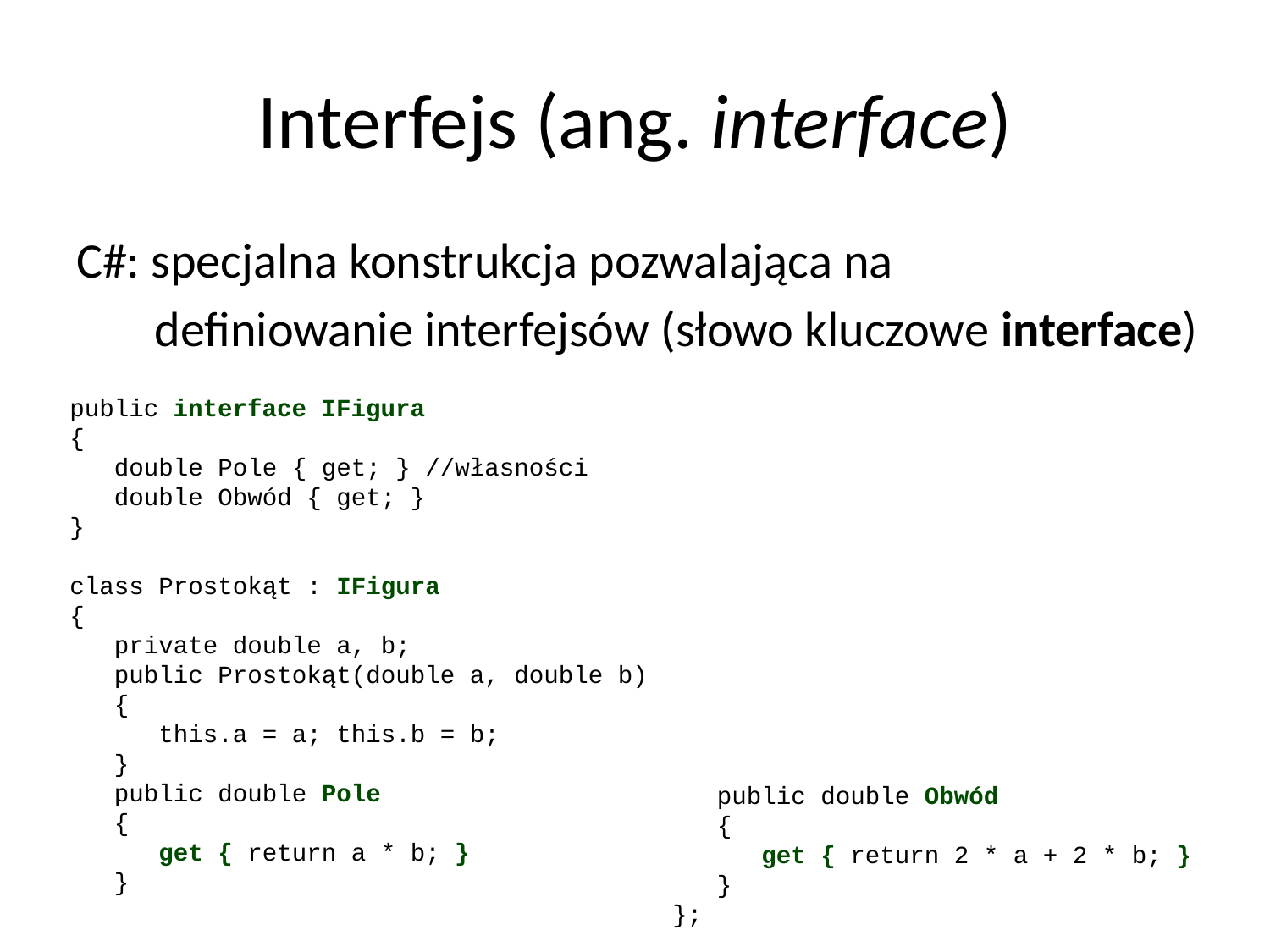

# Interfejs (ang. interface)
C#: specjalna konstrukcja pozwalająca na
       definiowanie interfejsów (słowo kluczowe interface)
public interface IFigura
{
   double Pole { get; } //własności
   double Obwód { get; }
}

class Prostokąt : IFigura
{
   private double a, b;
   public Prostokąt(double a, double b)
   {
      this.a = a; this.b = b;
   }
   public double Pole
   {
      get { return a * b; }
   }

   public double Obwód
   {
      get { return 2 * a + 2 * b; }
   }
};